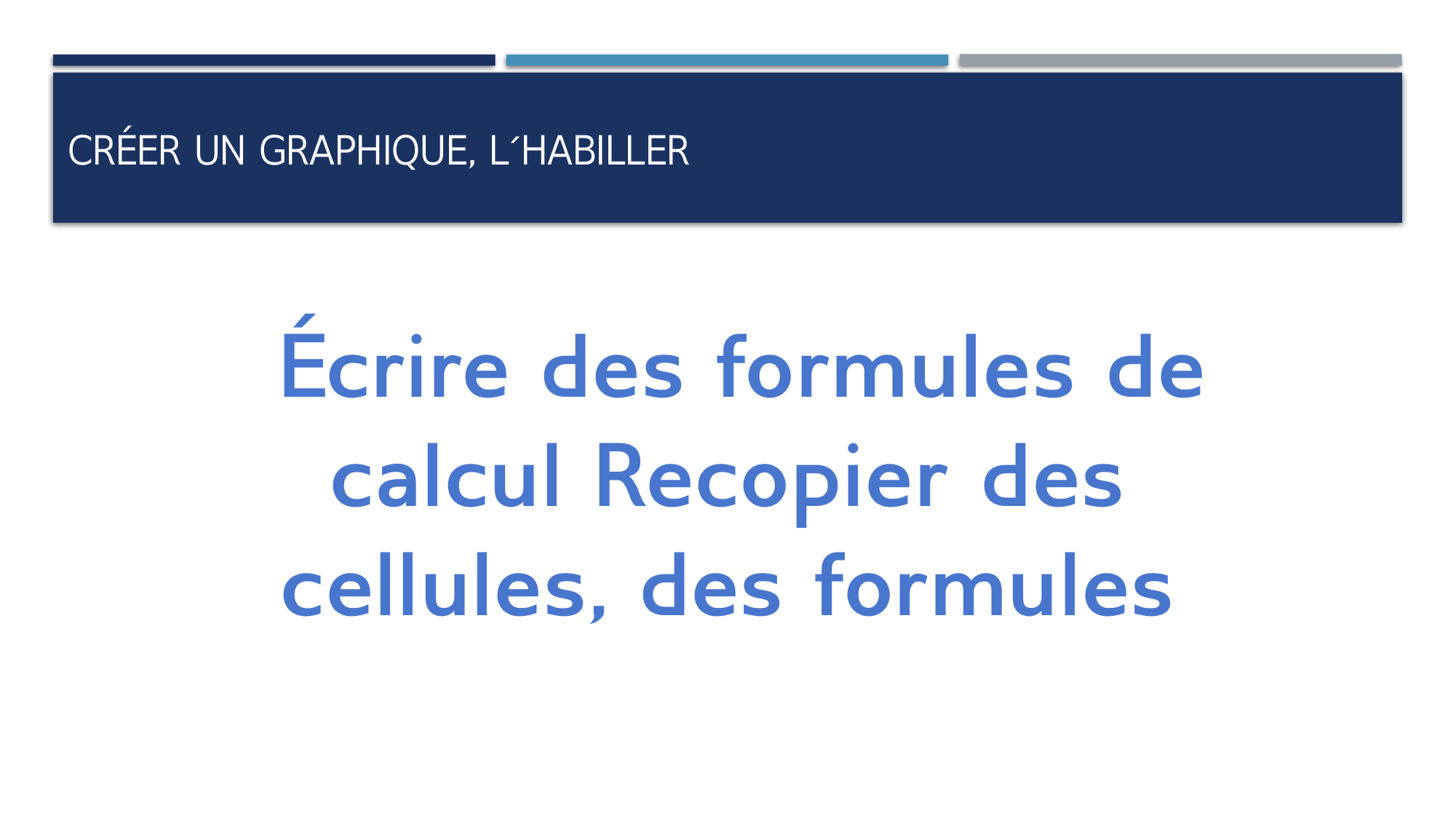

# Créer un graphique, l´habiller
 Écrire des formules de calcul Recopier des cellules, des formules